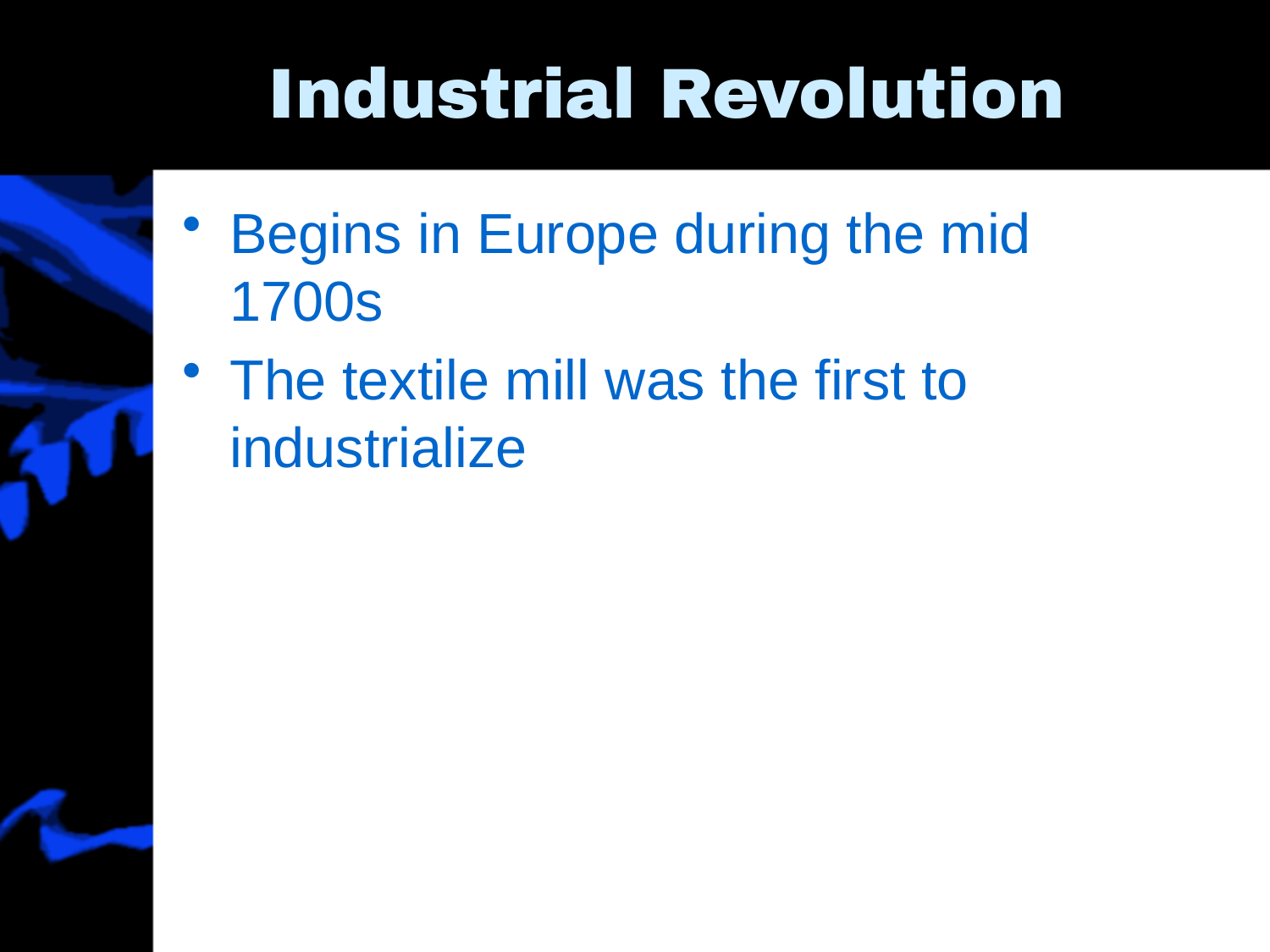

# Industrial Revolution
Begins in Europe during the mid 1700s
The textile mill was the first to industrialize